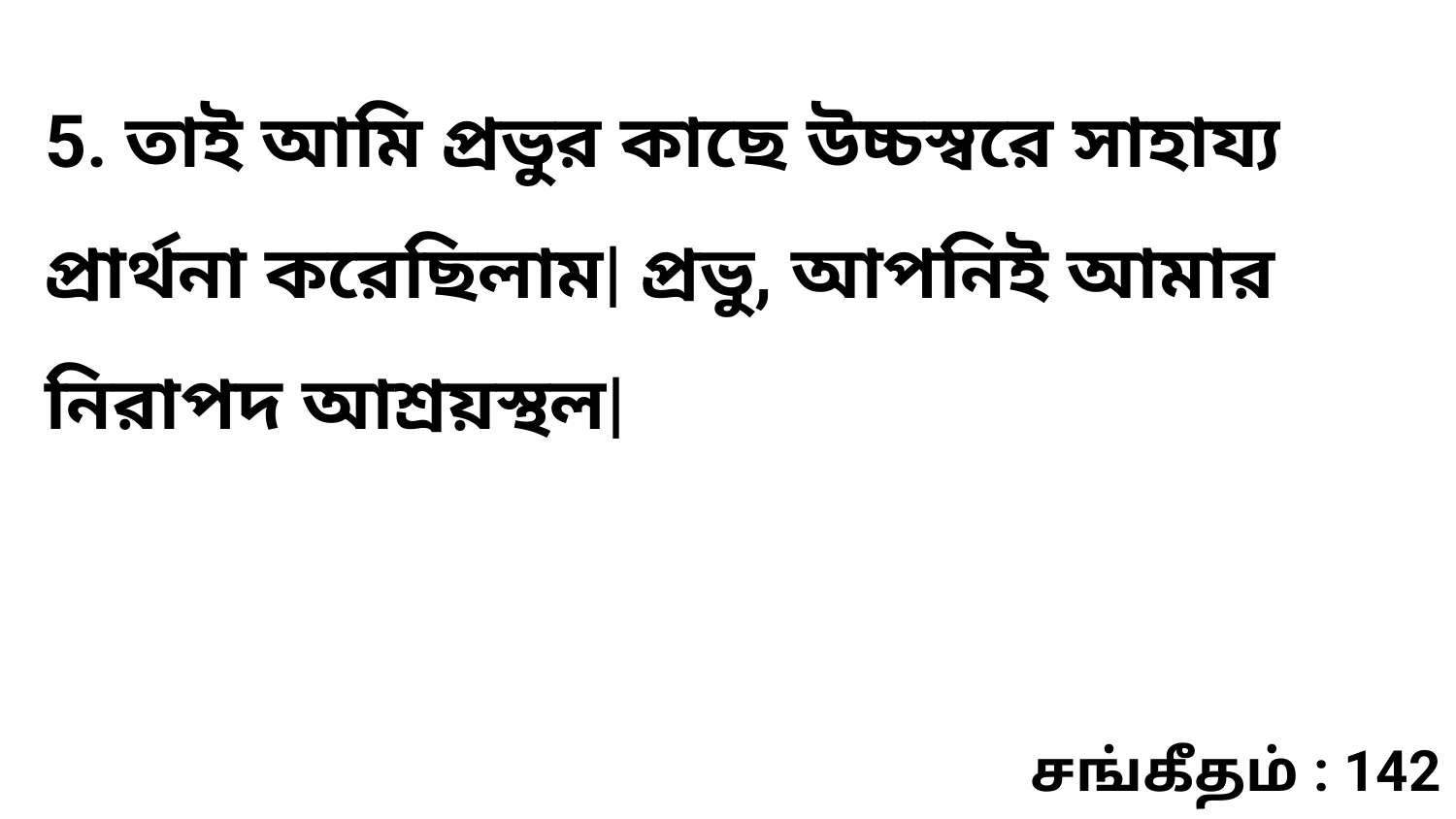

5. তাই আমি প্রভুর কাছে উচ্চস্বরে সাহায্য প্রার্থনা করেছিলাম| প্রভু, আপনিই আমার নিরাপদ আশ্রয়স্থল|
சங்கீதம் : 142